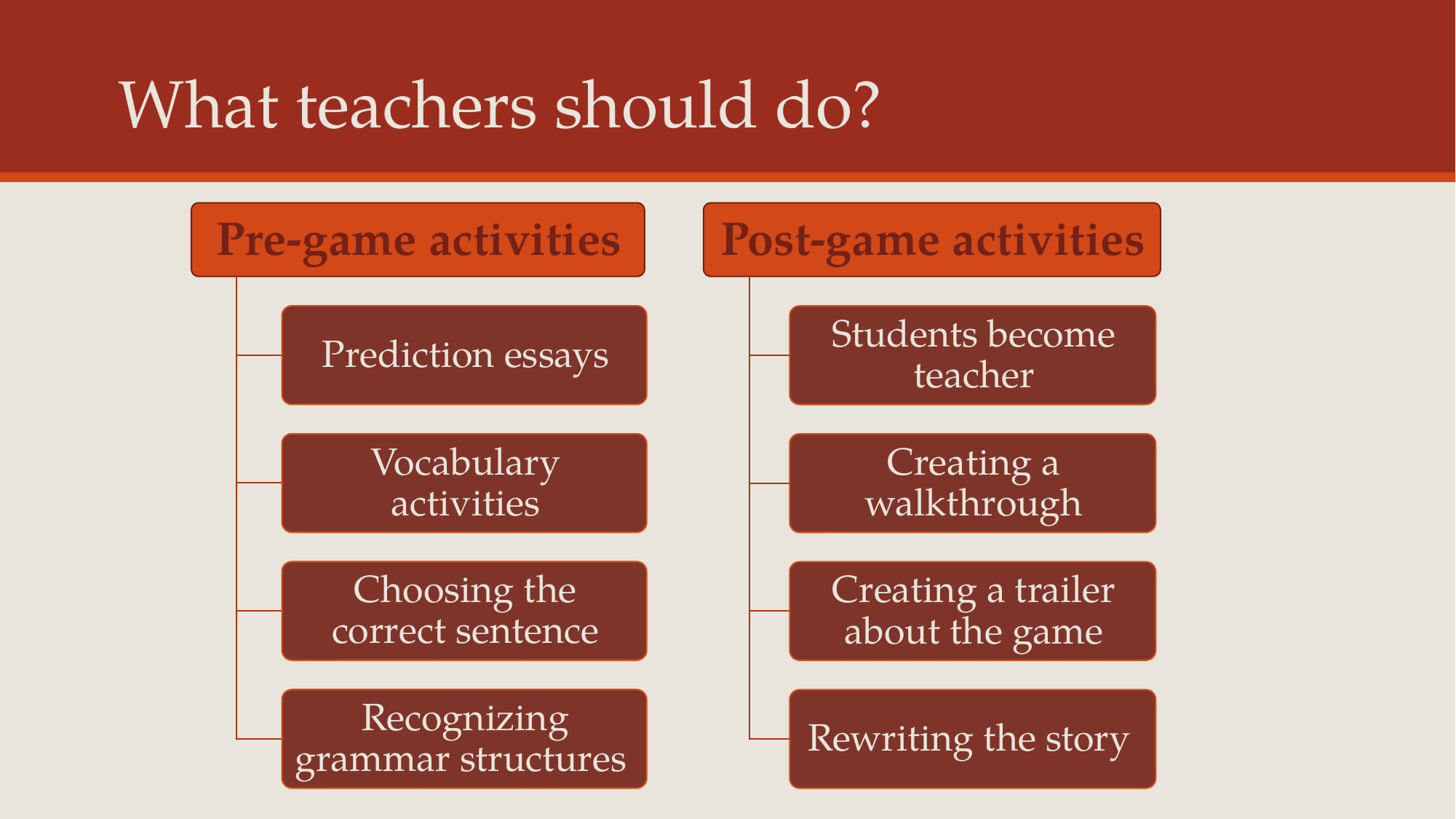

# What teachers should do?
Pre-game activities
Prediction essays
Vocabulary activities
Choosing the correct sentence
Recognizing grammar structures
Post-game activities
Students become teacher
Creating a walkthrough
Creating a trailer about the game
Rewriting the story